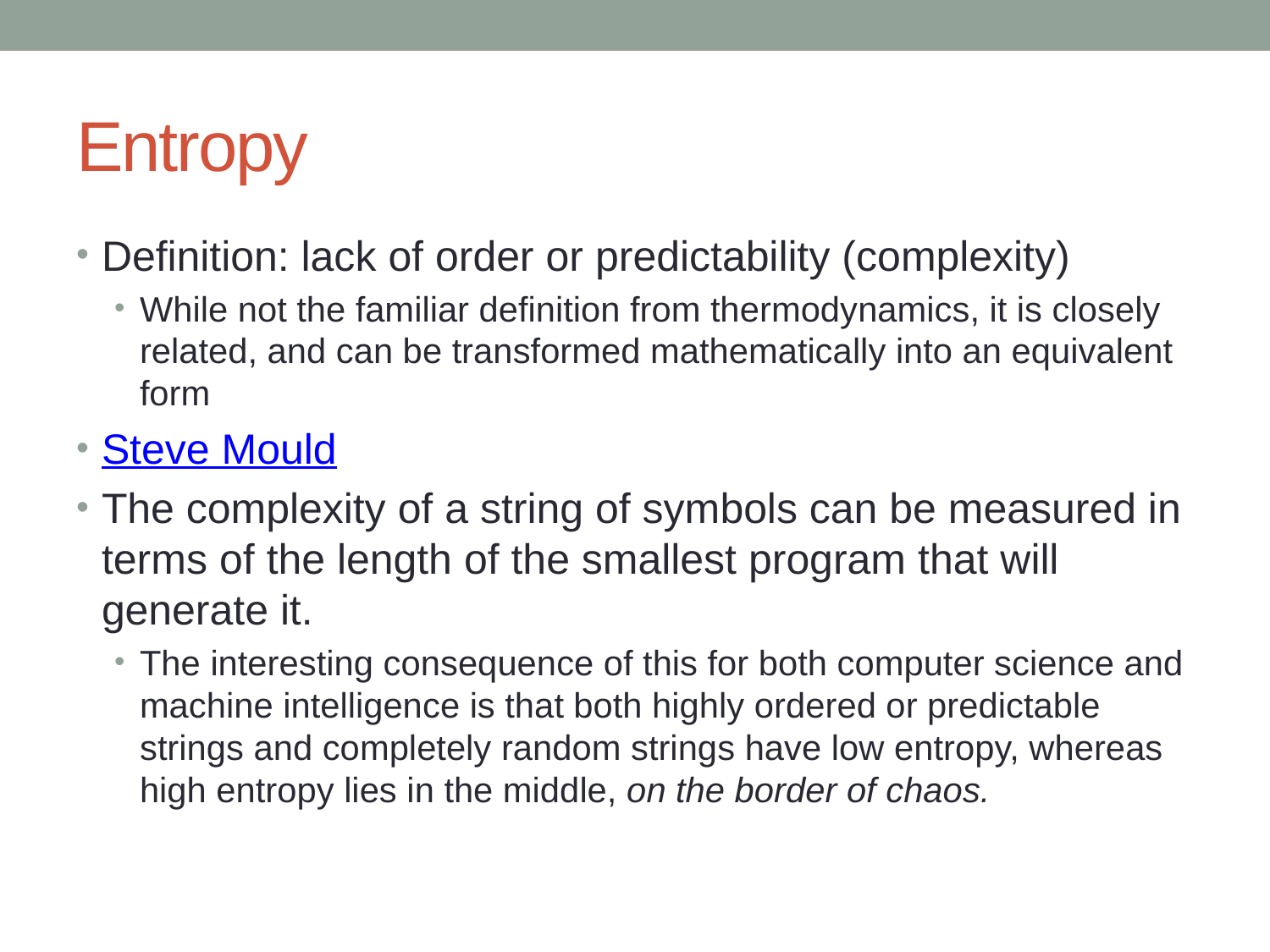

# Entropy
Definition: lack of order or predictability (complexity)
While not the familiar definition from thermodynamics, it is closely related, and can be transformed mathematically into an equivalent form
Steve Mould
The complexity of a string of symbols can be measured in terms of the length of the smallest program that will generate it.
The interesting consequence of this for both computer science and machine intelligence is that both highly ordered or predictable strings and completely random strings have low entropy, whereas high entropy lies in the middle, on the border of chaos.